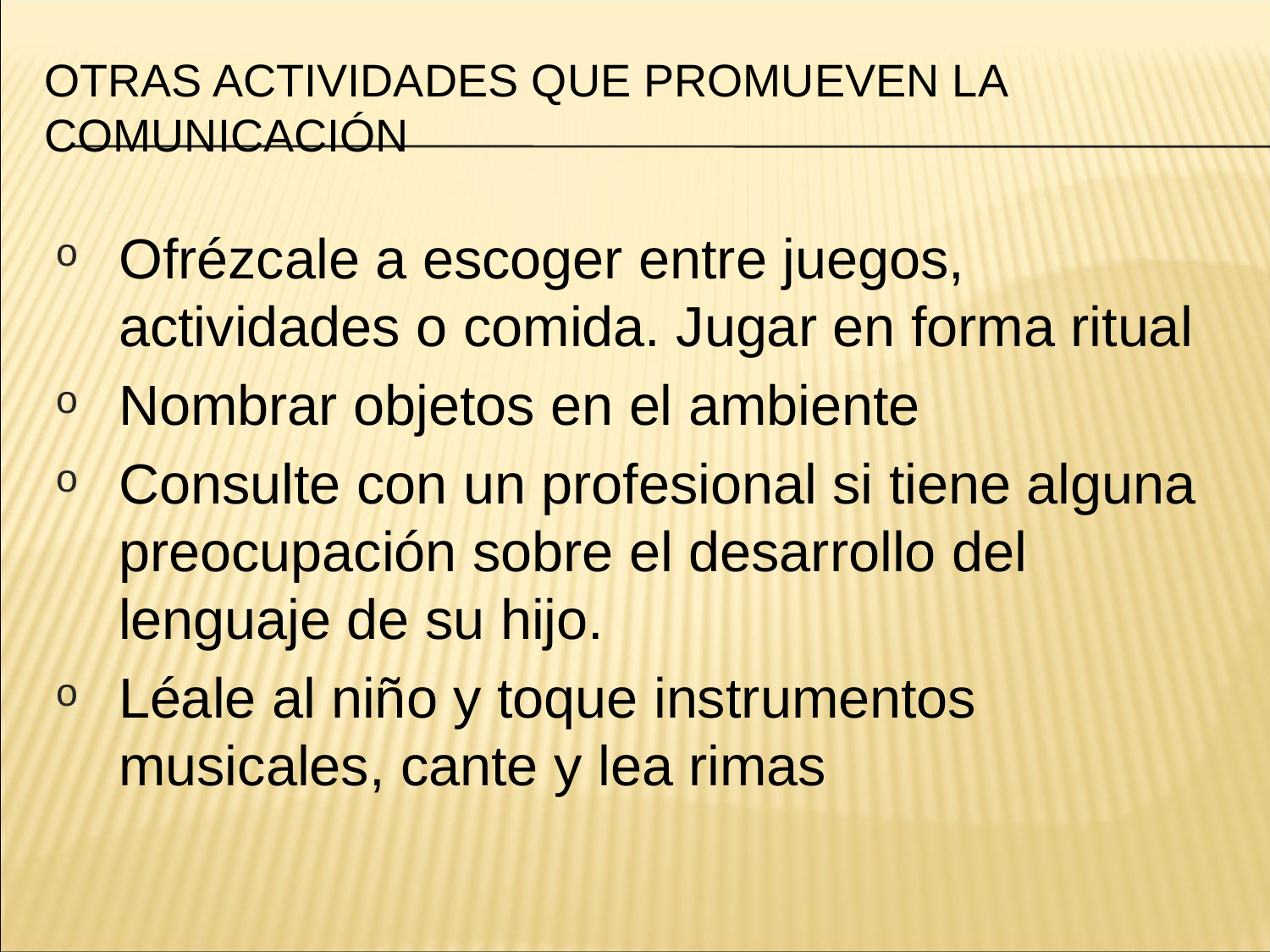

# Otras Actividades que Promueven la Comunicación
Ofrézcale a escoger entre juegos, actividades o comida. Jugar en forma ritual
Nombrar objetos en el ambiente
Consulte con un profesional si tiene alguna preocupación sobre el desarrollo del lenguaje de su hijo.
Léale al niño y toque instrumentos musicales, cante y lea rimas